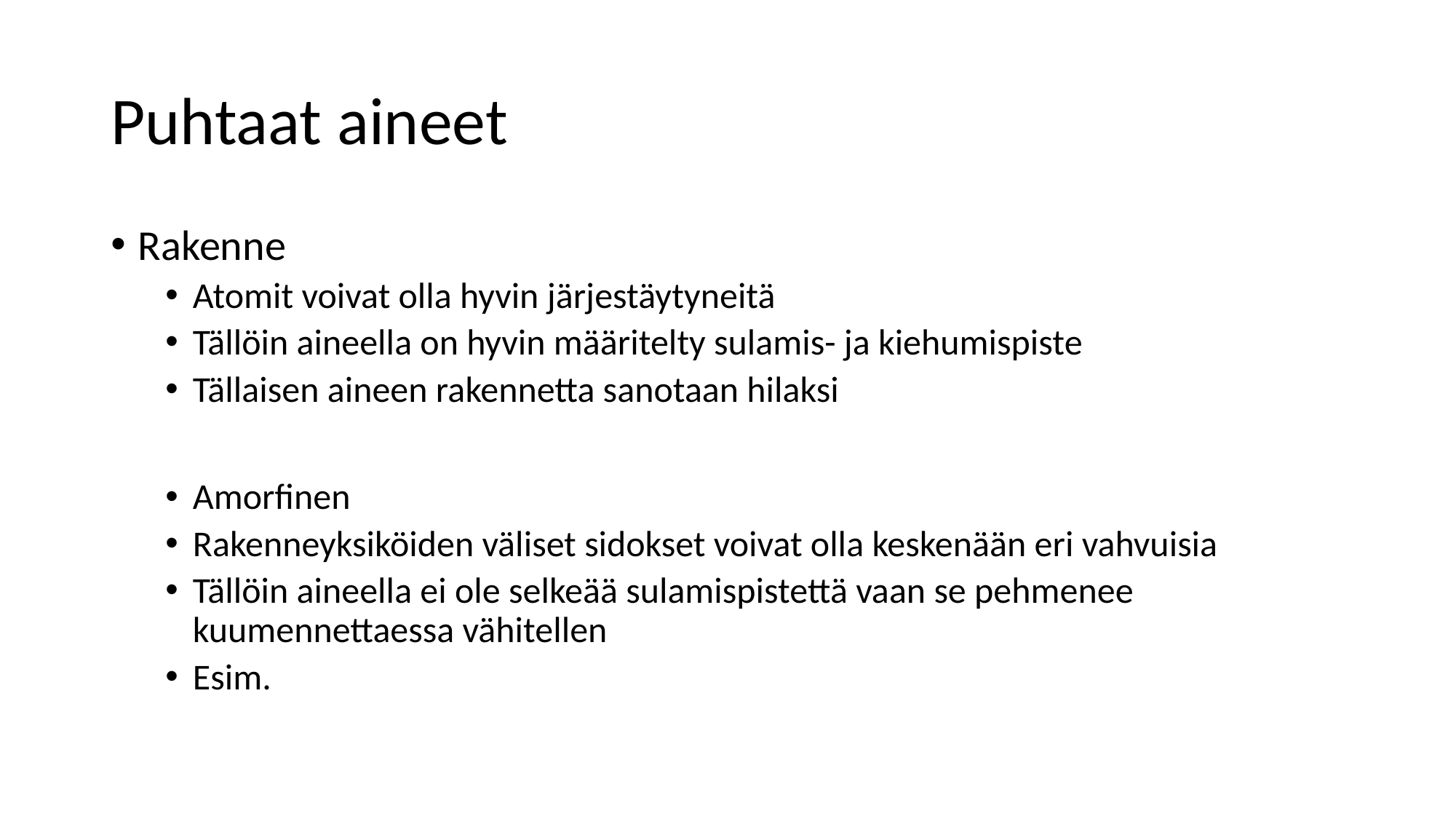

# Puhtaat aineet
Rakenne
Atomit voivat olla hyvin järjestäytyneitä
Tällöin aineella on hyvin määritelty sulamis- ja kiehumispiste
Tällaisen aineen rakennetta sanotaan hilaksi

Amorfinen
Rakenneyksiköiden väliset sidokset voivat olla keskenään eri vahvuisia
Tällöin aineella ei ole selkeää sulamispistettä vaan se pehmenee kuumennettaessa vähitellen
Esim.